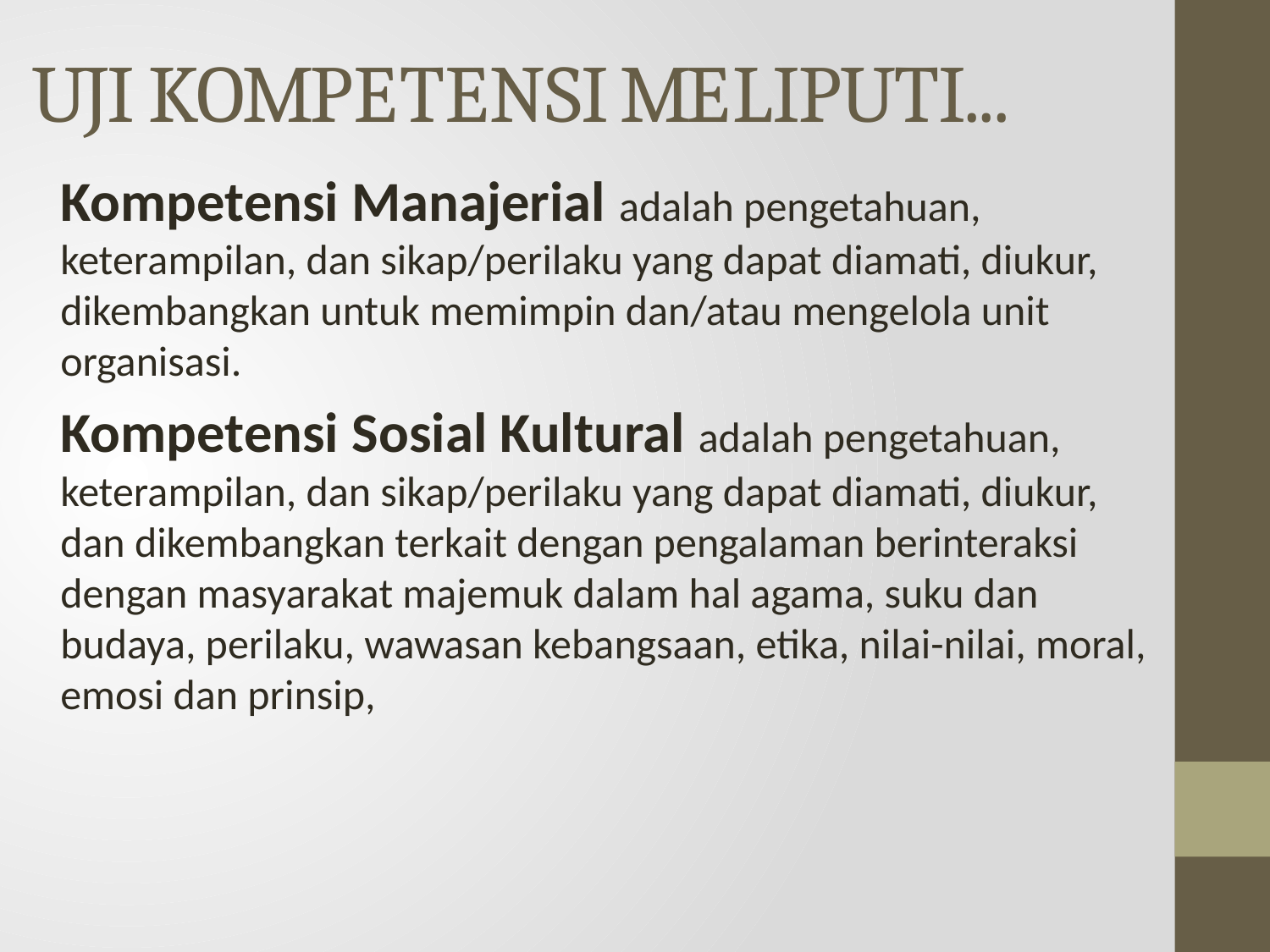

# UJI KOMPETENSI MELIPUTI...
Kompetensi Manajerial adalah pengetahuan, keterampilan, dan sikap/perilaku yang dapat diamati, diukur, dikembangkan untuk memimpin dan/atau mengelola unit organisasi.
Kompetensi Sosial Kultural adalah pengetahuan, keterampilan, dan sikap/perilaku yang dapat diamati, diukur, dan dikembangkan terkait dengan pengalaman berinteraksi dengan masyarakat majemuk dalam hal agama, suku dan budaya, perilaku, wawasan kebangsaan, etika, nilai-nilai, moral, emosi dan prinsip,